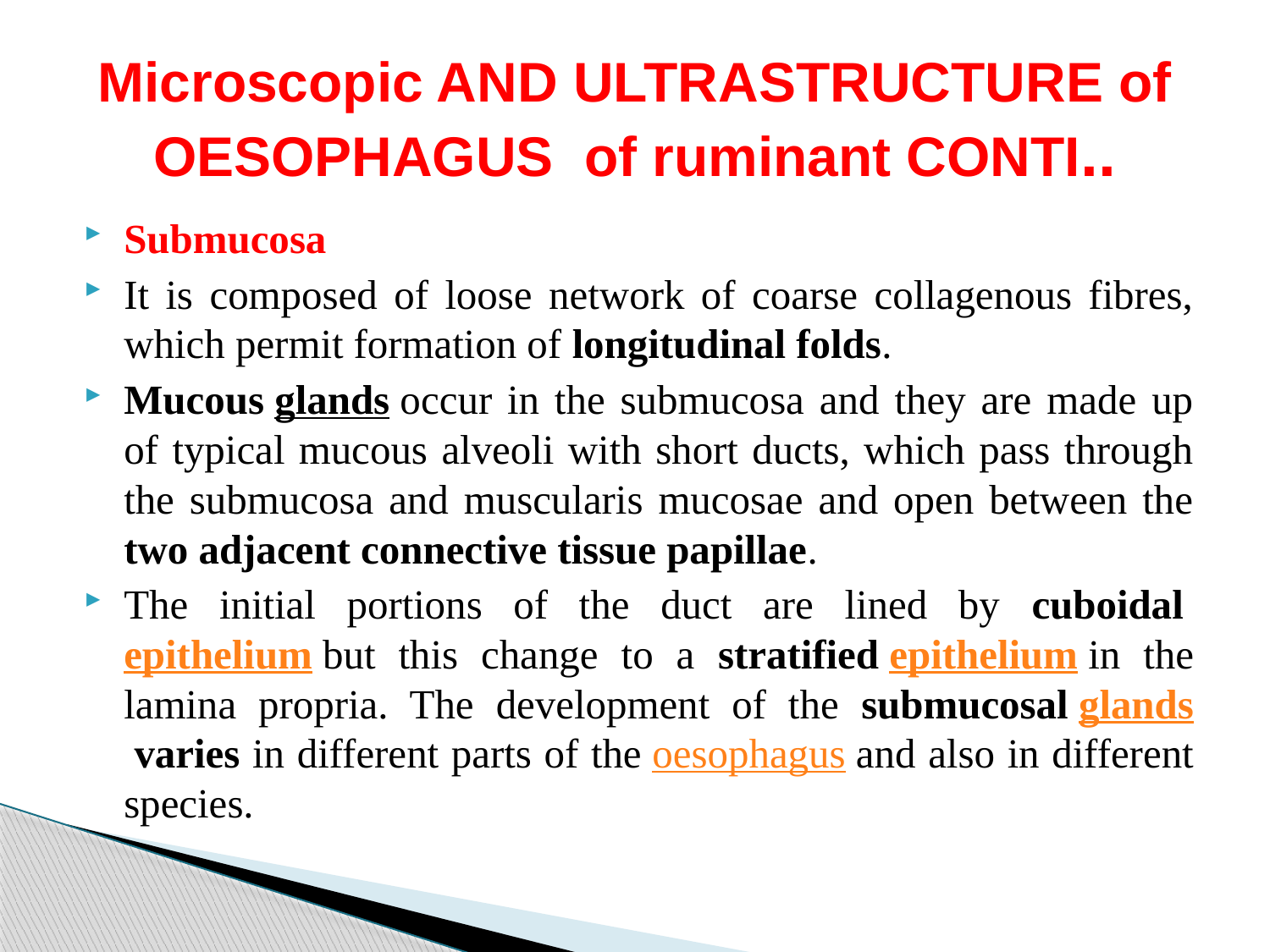

# Microscopic AND ULTRASTRUCTURE of OESOPHAGUS  of ruminant CONTI..
Submucosa
It is composed of loose network of coarse collagenous fibres, which permit formation of longitudinal folds.
Mucous glands occur in the submucosa and they are made up of typical mucous alveoli with short ducts, which pass through the submucosa and muscularis mucosae and open between the two adjacent connective tissue papillae.
The initial portions of the duct are lined by cuboidal epithelium but this change to a stratified epithelium in the lamina propria. The development of the submucosal glands varies in different parts of the oesophagus and also in different species.